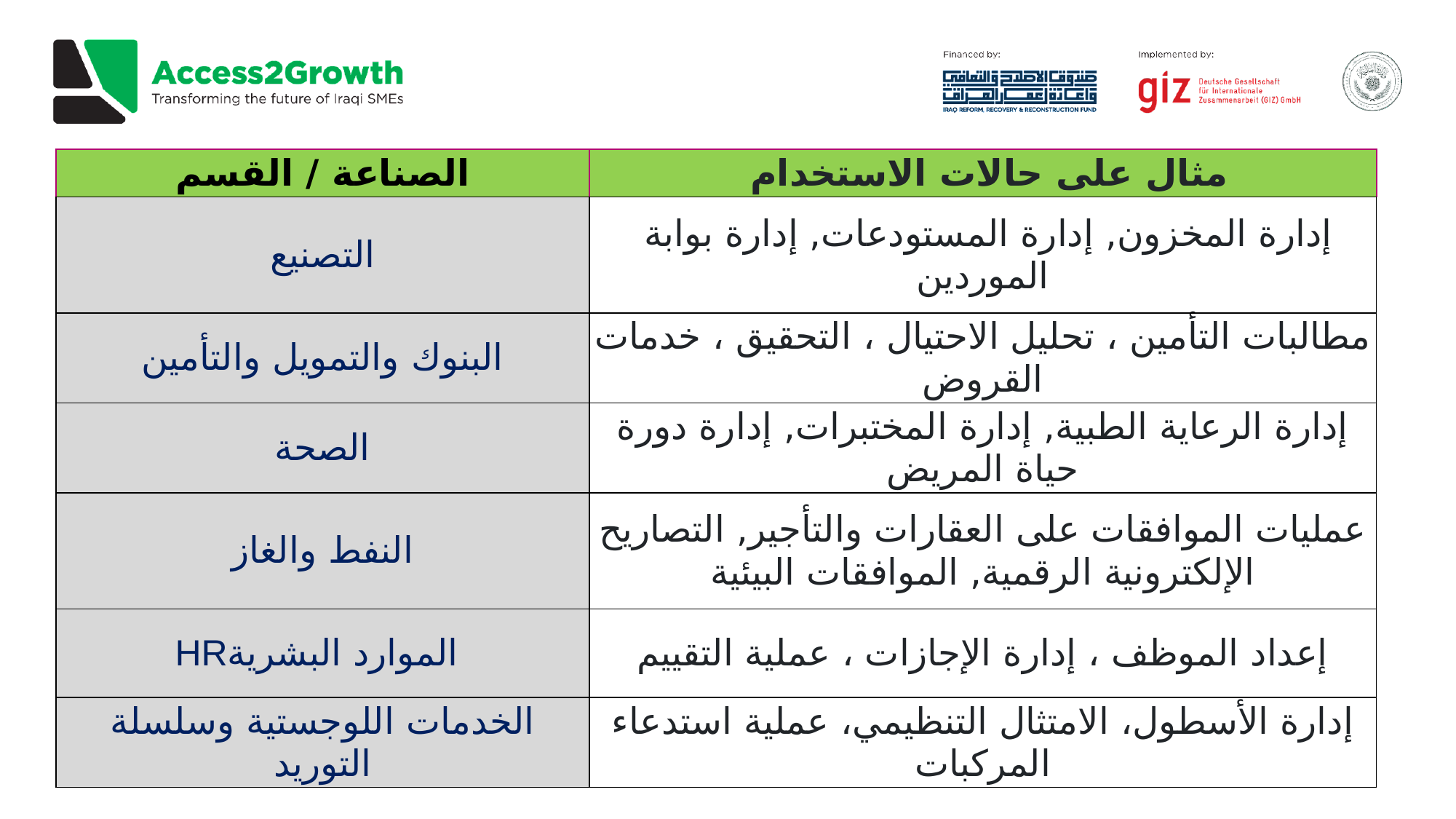

| الصناعة / القسم | مثال على حالات الاستخدام |
| --- | --- |
| التصنيع | إدارة المخزون, إدارة المستودعات, إدارة بوابة الموردين |
| البنوك والتمويل والتأمين | مطالبات التأمين ، تحليل الاحتيال ، التحقيق ، خدمات القروض |
| الصحة | إدارة الرعاية الطبية, إدارة المختبرات, إدارة دورة حياة المريض |
| النفط والغاز | عمليات الموافقات على العقارات والتأجير, التصاريح الإلكترونية الرقمية, الموافقات البيئية |
| HRالموارد البشرية | إعداد الموظف ، إدارة الإجازات ، عملية التقييم |
| الخدمات اللوجستية وسلسلة التوريد | إدارة الأسطول، الامتثال التنظيمي، عملية استدعاء المركبات |